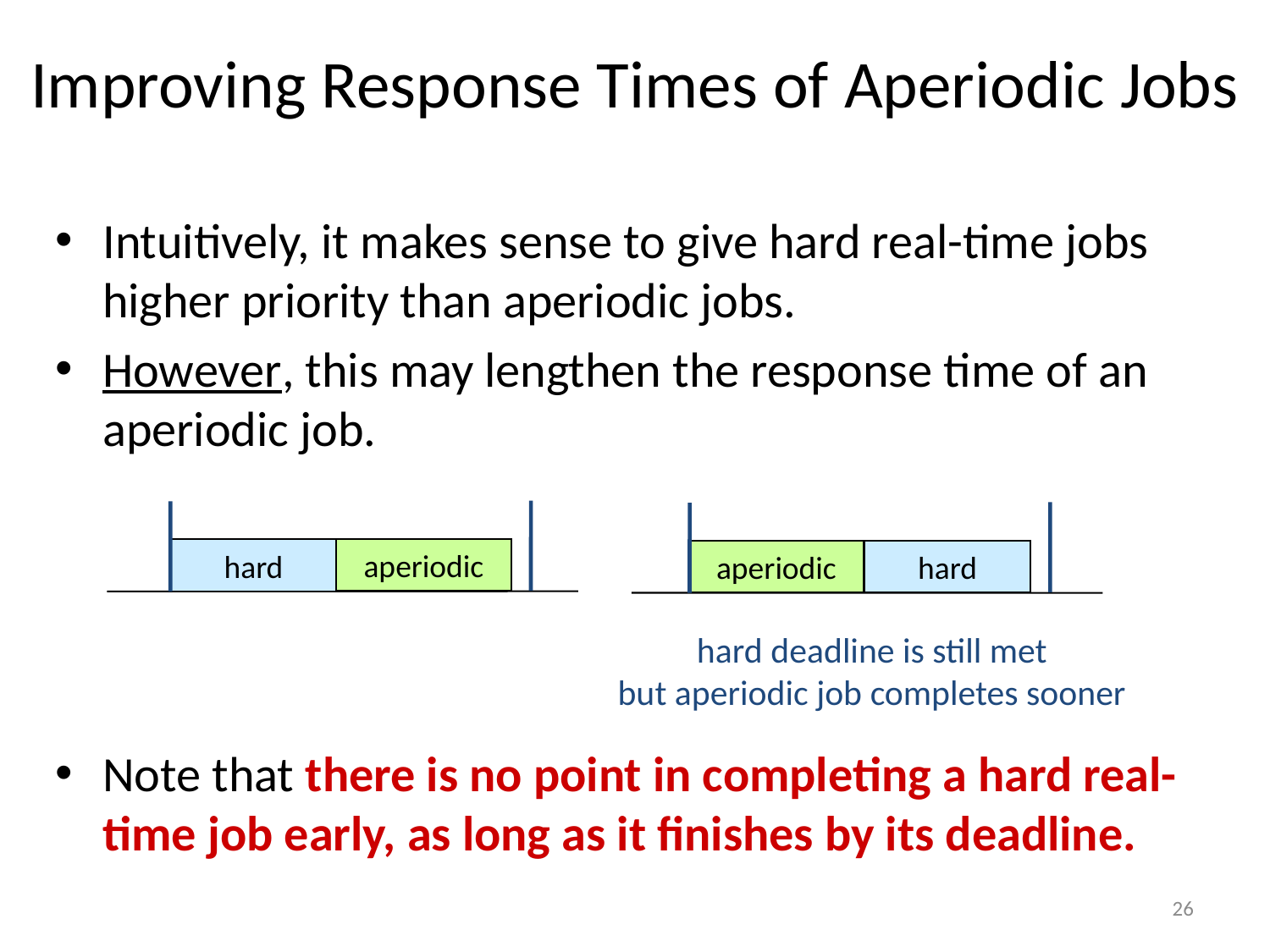

# Improving Response Times of Aperiodic Jobs
Intuitively, it makes sense to give hard real-time jobs higher priority than aperiodic jobs.
However, this may lengthen the response time of an aperiodic job.

Note that there is no point in completing a hard real-time job early, as long as it finishes by its deadline.

aperiodic
hard
aperiodic
hard

hard deadline is still met
but aperiodic job completes sooner
26